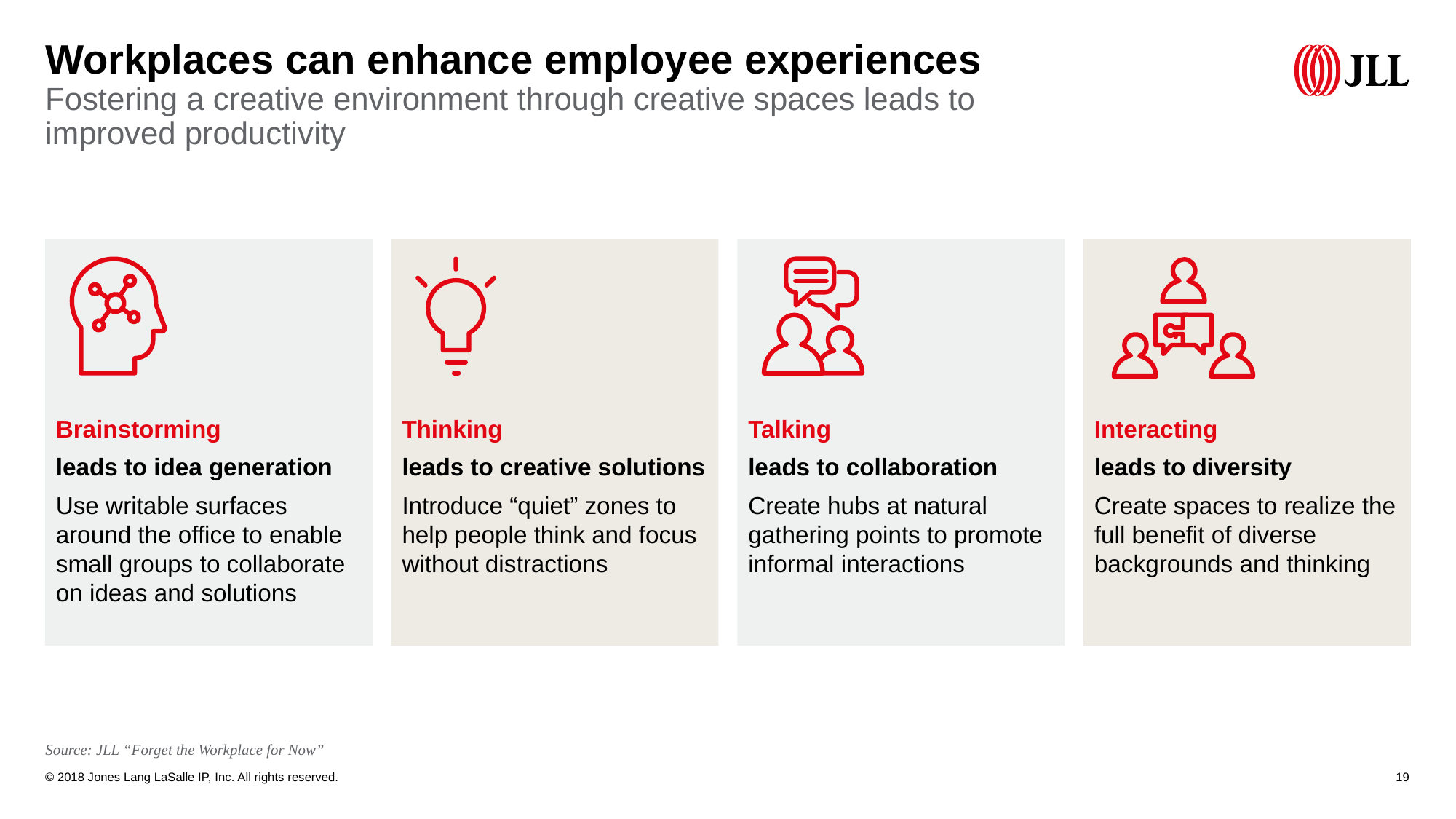

Workplaces can enhance employee experiences
Fostering a creative environment through creative spaces leads to
improved productivity
Brainstorming
leads to idea generation
Use writable surfaces around the office to enable small groups to collaborate on ideas and solutions
Thinking
leads to creative solutions
Introduce “quiet” zones to help people think and focus without distractions
Talking
leads to collaboration
Create hubs at natural gathering points to promote informal interactions
Interacting
leads to diversity
Create spaces to realize the full benefit of diverse backgrounds and thinking

Source: JLL “Forget the Workplace for Now”
© 2018 Jones Lang LaSalle IP, Inc. All rights reserved.
19